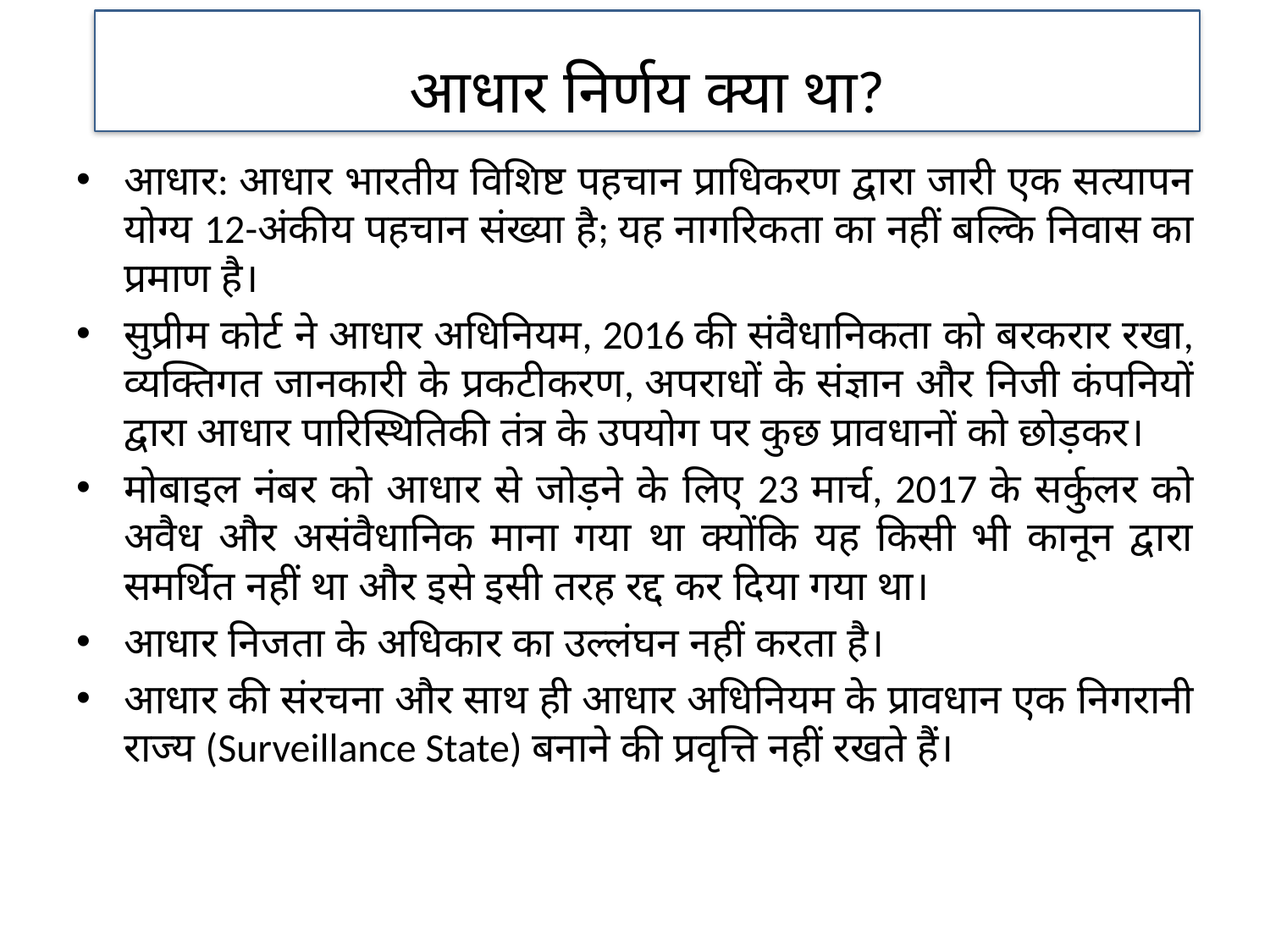

आधार निर्णय क्या था?
आधार: आधार भारतीय विशिष्ट पहचान प्राधिकरण द्वारा जारी एक सत्यापन योग्य 12-अंकीय पहचान संख्या है; यह नागरिकता का नहीं बल्कि निवास का प्रमाण है।
सुप्रीम कोर्ट ने आधार अधिनियम, 2016 की संवैधानिकता को बरकरार रखा, व्यक्तिगत जानकारी के प्रकटीकरण, अपराधों के संज्ञान और निजी कंपनियों द्वारा आधार पारिस्थितिकी तंत्र के उपयोग पर कुछ प्रावधानों को छोड़कर।
मोबाइल नंबर को आधार से जोड़ने के लिए 23 मार्च, 2017 के सर्कुलर को अवैध और असंवैधानिक माना गया था क्योंकि यह किसी भी कानून द्वारा समर्थित नहीं था और इसे इसी तरह रद्द कर दिया गया था।
आधार निजता के अधिकार का उल्लंघन नहीं करता है।
आधार की संरचना और साथ ही आधार अधिनियम के प्रावधान एक निगरानी राज्य (Surveillance State) बनाने की प्रवृत्ति नहीं रखते हैं।